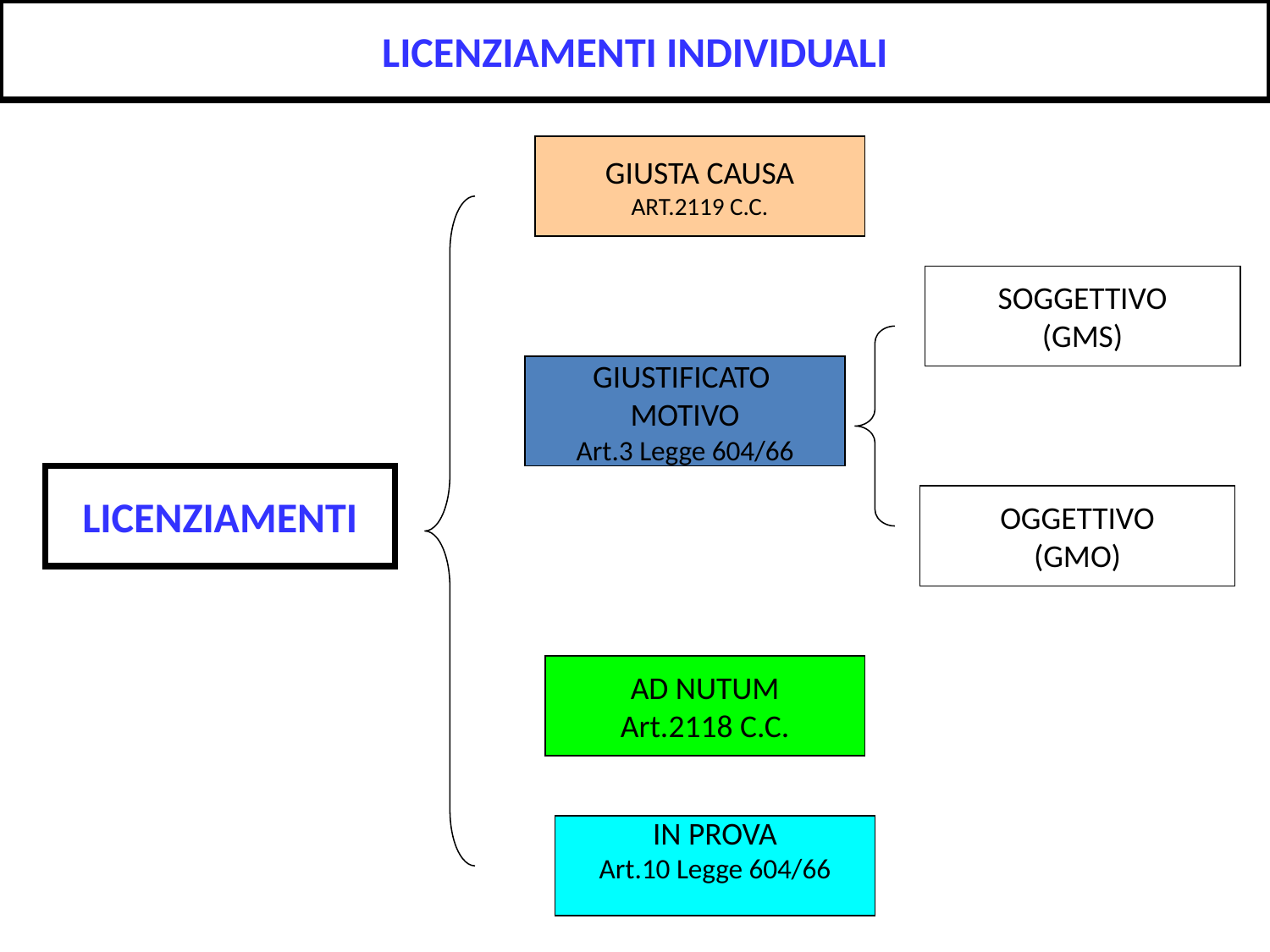

LICENZIAMENTI INDIVIDUALI

GIUSTA CAUSA
ART.2119 C.C.

SOGGETTIVO
(GMS)

GIUSTIFICATO
MOTIVO
Art.3 Legge 604/66
LICENZIAMENTI
OGGETTIVO
(GMO)
AD NUTUM
Art.2118 C.C.
IN PROVA
Art.10 Legge 604/66